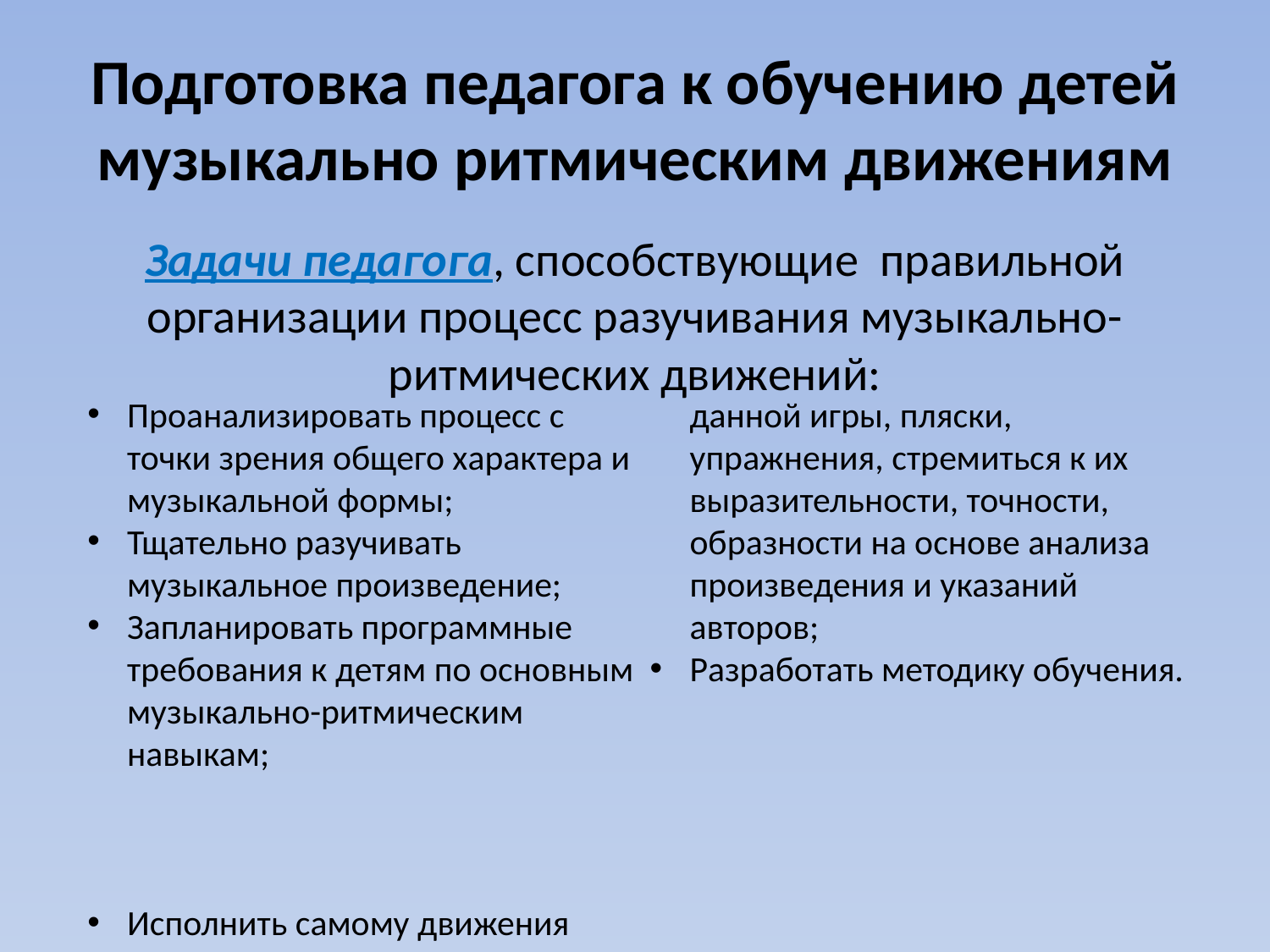

# Подготовка педагога к обучению детей музыкально ритмическим движениям
Задачи педагога, способствующие  правильной организации процесс разучивания музыкально-ритмических движений:

Проанализировать процесс с точки зрения общего характера и музыкальной формы;
Тщательно разучивать музыкальное произведение;
Запланировать программные требования к детям по основным музыкально-ритмическим навыкам;

Исполнить самому движения данной игры, пляски, упражнения, стремиться к их выразительности, точности, образности на основе анализа произведения и указаний авторов;
Разработать методику обучения.